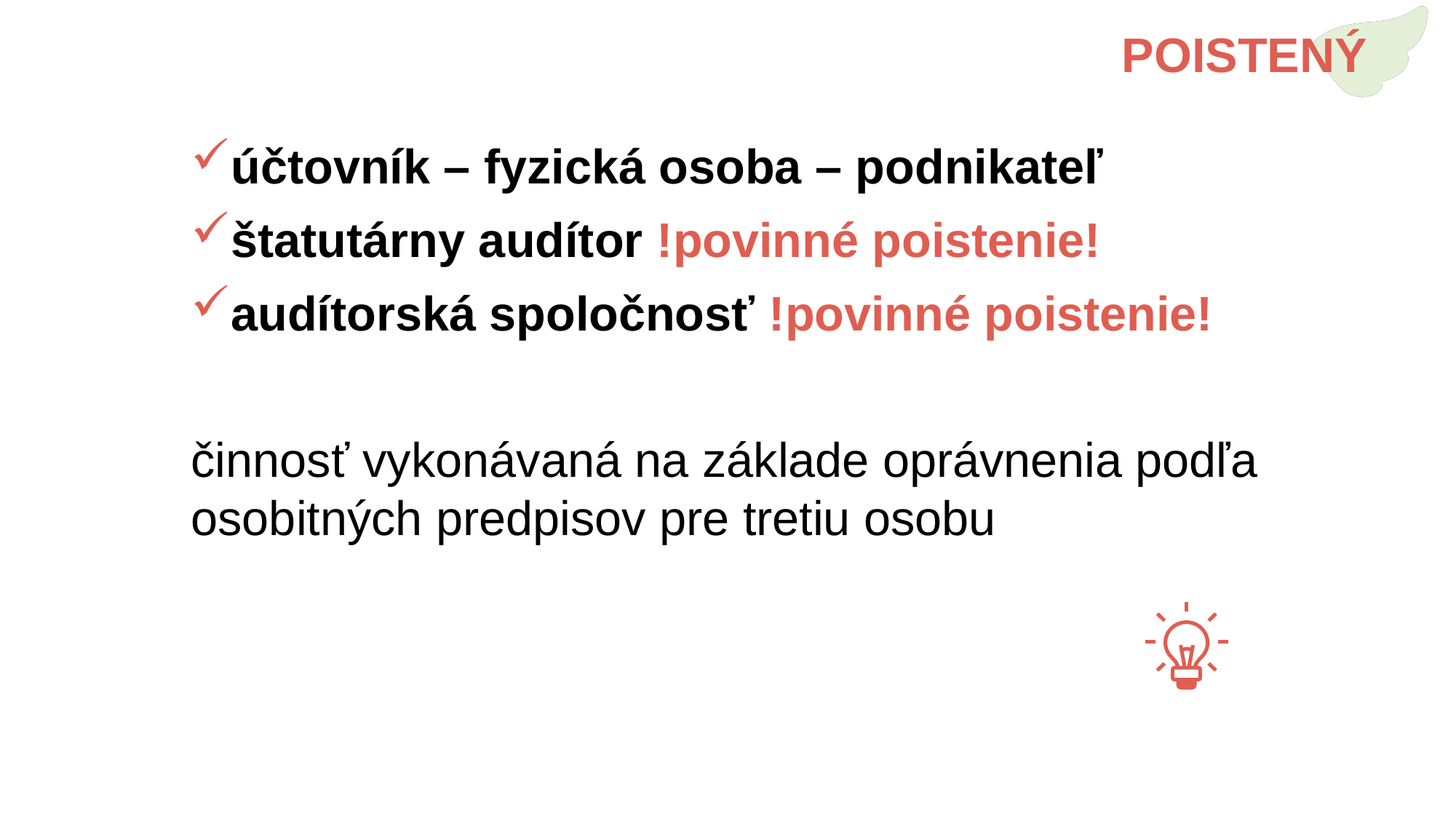

# POISTENÝ
účtovník – fyzická osoba – podnikateľ
štatutárny audítor !povinné poistenie!
audítorská spoločnosť !povinné poistenie!

činnosť vykonávaná na základe oprávnenia podľa osobitných predpisov pre tretiu osobu